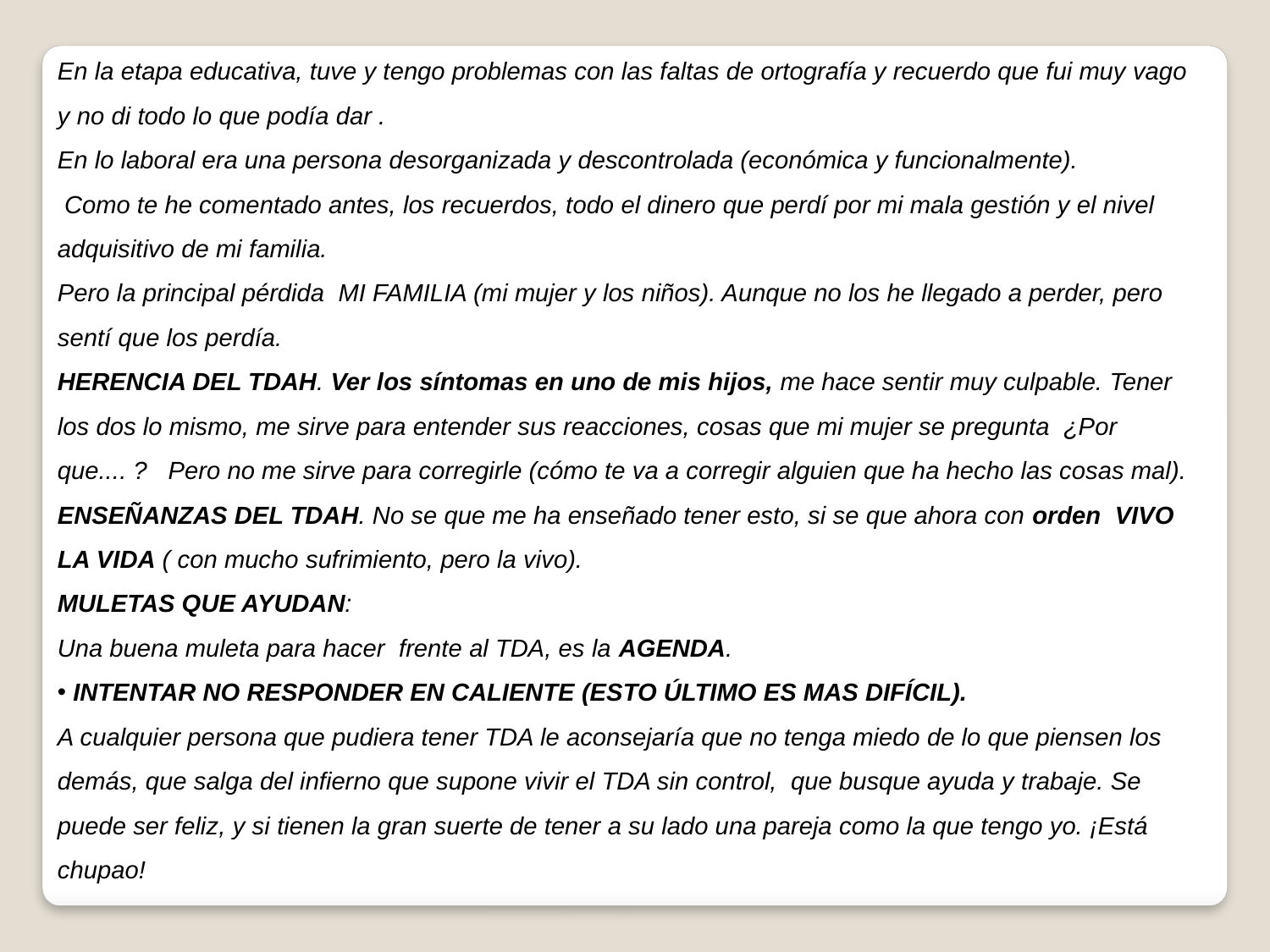

En la etapa educativa, tuve y tengo problemas con las faltas de ortografía y recuerdo que fui muy vago y no di todo lo que podía dar .
En lo laboral era una persona desorganizada y descontrolada (económica y funcionalmente).
 Como te he comentado antes, los recuerdos, todo el dinero que perdí por mi mala gestión y el nivel adquisitivo de mi familia.
Pero la principal pérdida  MI FAMILIA (mi mujer y los niños). Aunque no los he llegado a perder, pero sentí que los perdía.
HERENCIA DEL TDAH. Ver los síntomas en uno de mis hijos, me hace sentir muy culpable. Tener los dos lo mismo, me sirve para entender sus reacciones, cosas que mi mujer se pregunta  ¿Por que.... ?   Pero no me sirve para corregirle (cómo te va a corregir alguien que ha hecho las cosas mal).
ENSEÑANZAS DEL TDAH. No se que me ha enseñado tener esto, si se que ahora con orden  VIVO LA VIDA ( con mucho sufrimiento, pero la vivo).
MULETAS QUE AYUDAN:
Una buena muleta para hacer  frente al TDA, es la AGENDA.
 INTENTAR NO RESPONDER EN CALIENTE (ESTO ÚLTIMO ES MAS DIFÍCIL).
A cualquier persona que pudiera tener TDA le aconsejaría que no tenga miedo de lo que piensen los demás, que salga del infierno que supone vivir el TDA sin control,  que busque ayuda y trabaje. Se puede ser feliz, y si tienen la gran suerte de tener a su lado una pareja como la que tengo yo. ¡Está chupao!